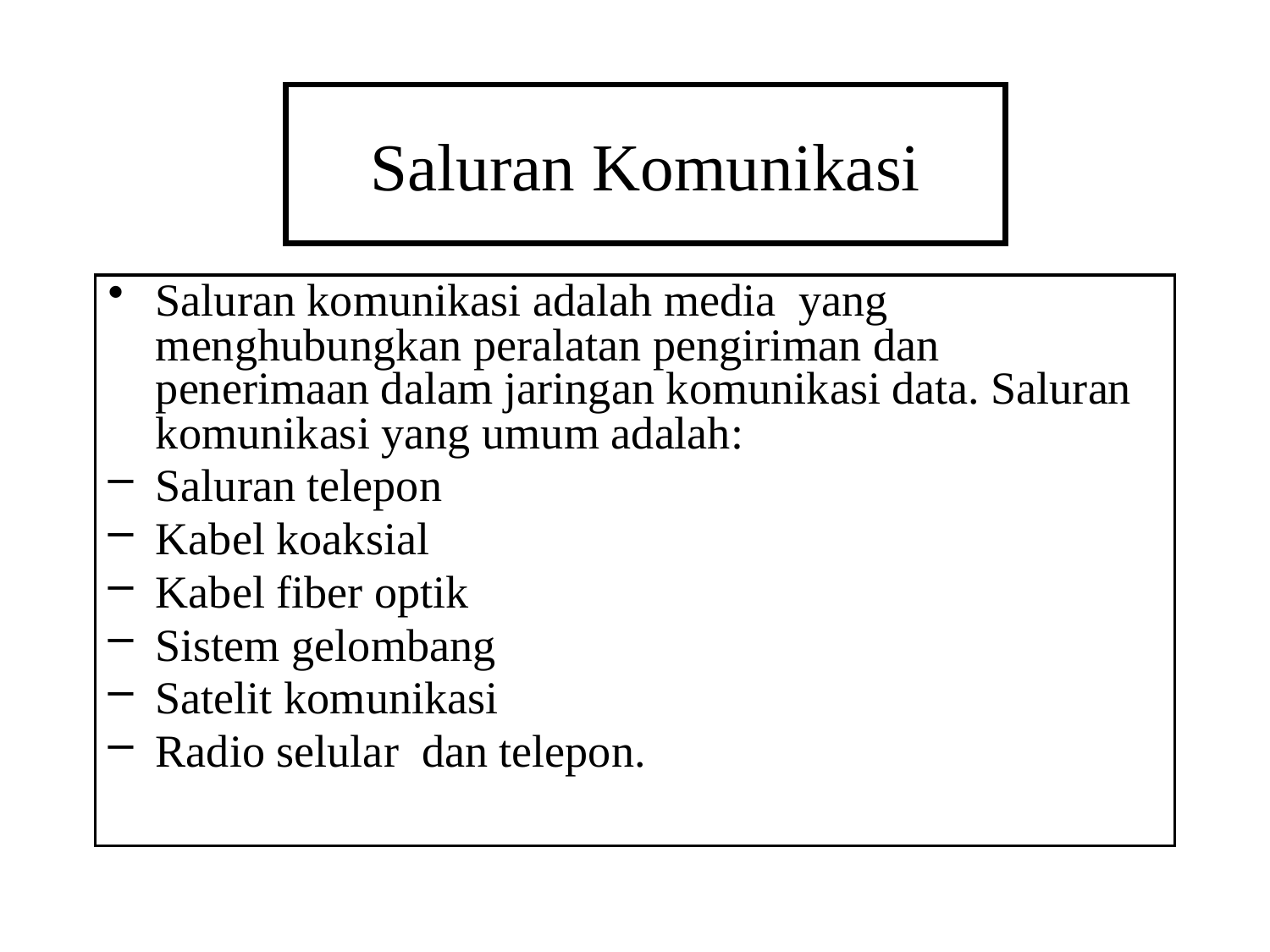

# Saluran Komunikasi
Saluran komunikasi adalah media  yang menghubungkan peralatan pengiriman dan  penerimaan dalam jaringan komunikasi data. Saluran komunikasi yang umum adalah:
Saluran telepon
Kabel koaksial
Kabel fiber optik
Sistem gelombang
Satelit komunikasi
Radio selular  dan telepon.